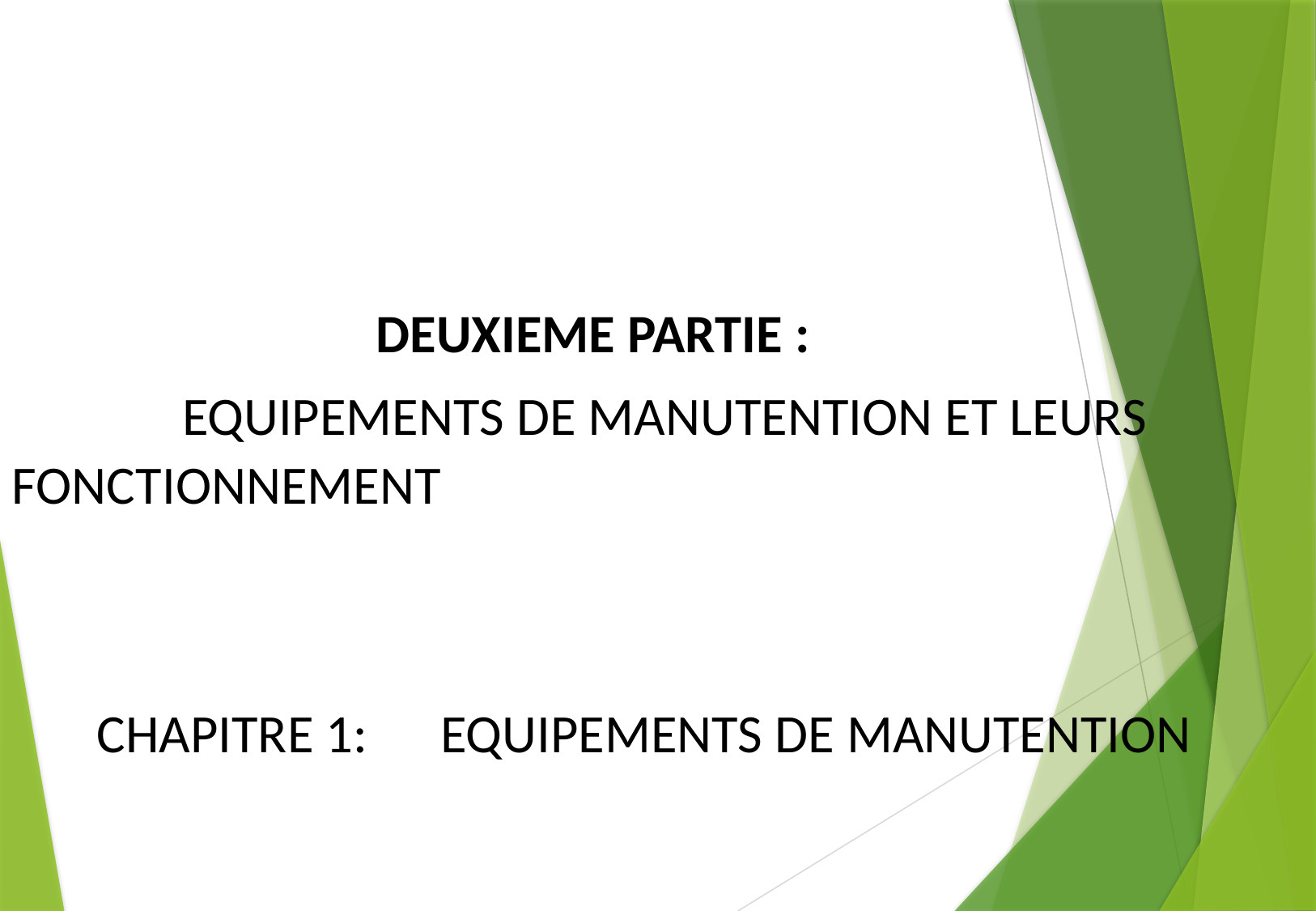

#

                              DEUXIEME PARTIE :
	EQUIPEMENTS DE MANUTENTION ET LEURS FONCTIONNEMENT

       CHAPITRE 1:      EQUIPEMENTS DE MANUTENTION